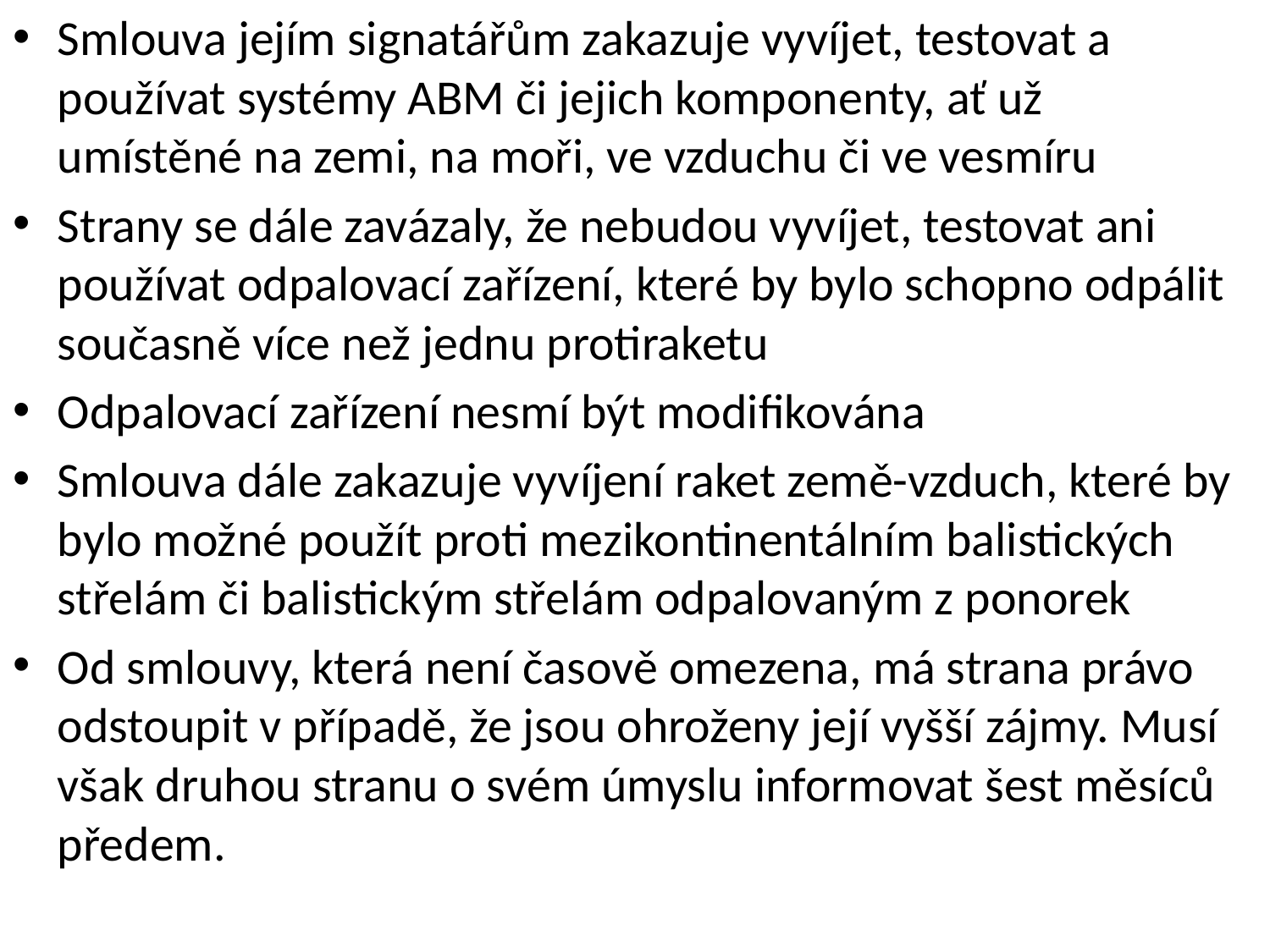

Smlouva jejím signatářům zakazuje vyvíjet, testovat a používat systémy ABM či jejich komponenty, ať už umístěné na zemi, na moři, ve vzduchu či ve vesmíru
Strany se dále zavázaly, že nebudou vyvíjet, testovat ani používat odpalovací zařízení, které by bylo schopno odpálit současně více než jednu protiraketu
Odpalovací zařízení nesmí být modifikována
Smlouva dále zakazuje vyvíjení raket země-vzduch, které by bylo možné použít proti mezikontinentálním balistických střelám či balistickým střelám odpalovaným z ponorek
Od smlouvy, která není časově omezena, má strana právo odstoupit v případě, že jsou ohroženy její vyšší zájmy. Musí však druhou stranu o svém úmyslu informovat šest měsíců předem.